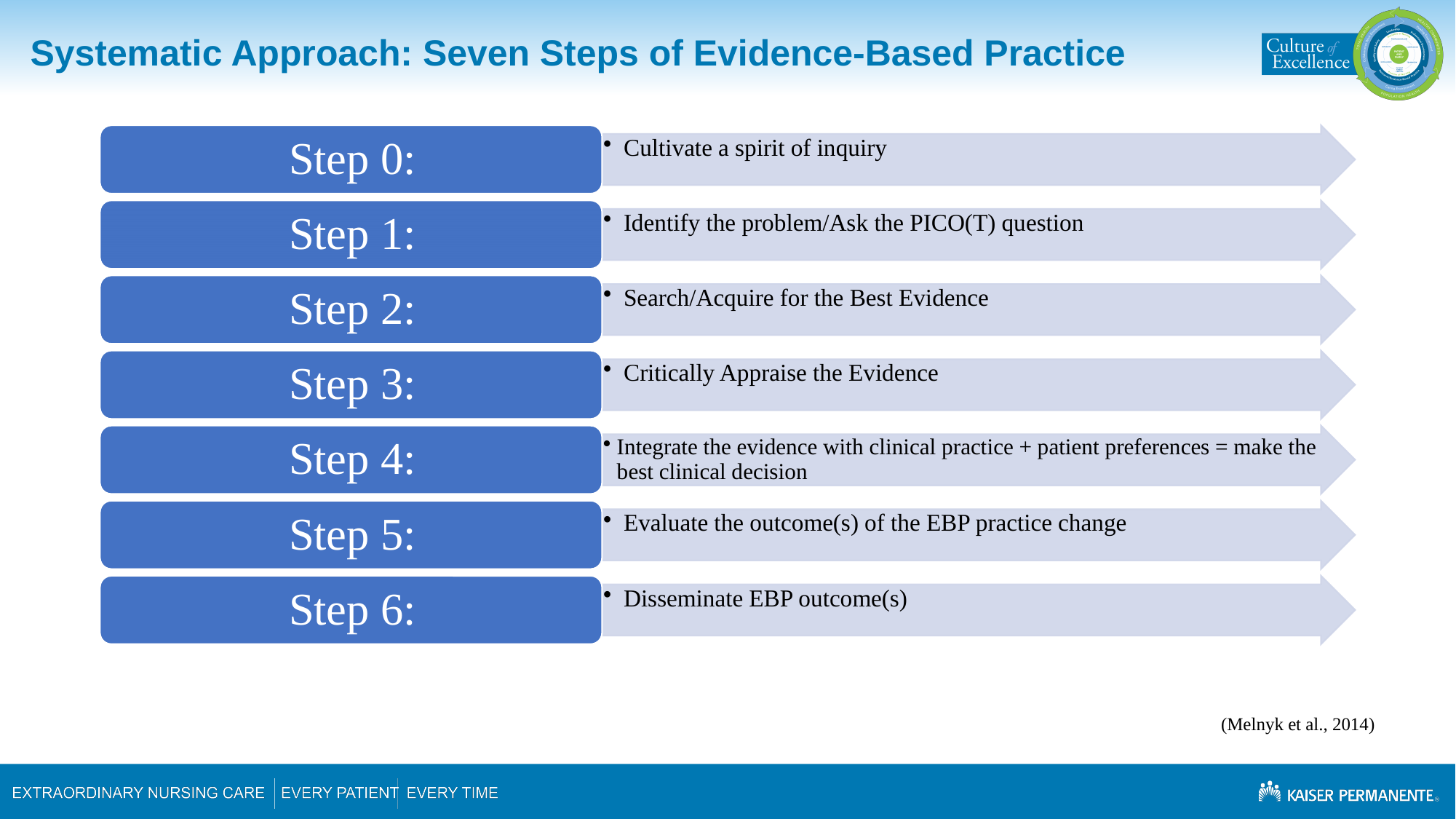

# Systematic Approach: Seven Steps of Evidence-Based Practice
Cultivate a spirit of inquiry
Step 0:
Identify the problem/Ask the PICO(T) question
Step 1:
Search/Acquire for the Best Evidence
Step 2:
Critically Appraise the Evidence
Step 3:
Integrate the evidence with clinical practice + patient preferences = make the best clinical decision
Step 4:
Evaluate the outcome(s) of the EBP practice change
Step 5:
Disseminate EBP outcome(s)
Step 6:
(Melnyk et al., 2014)